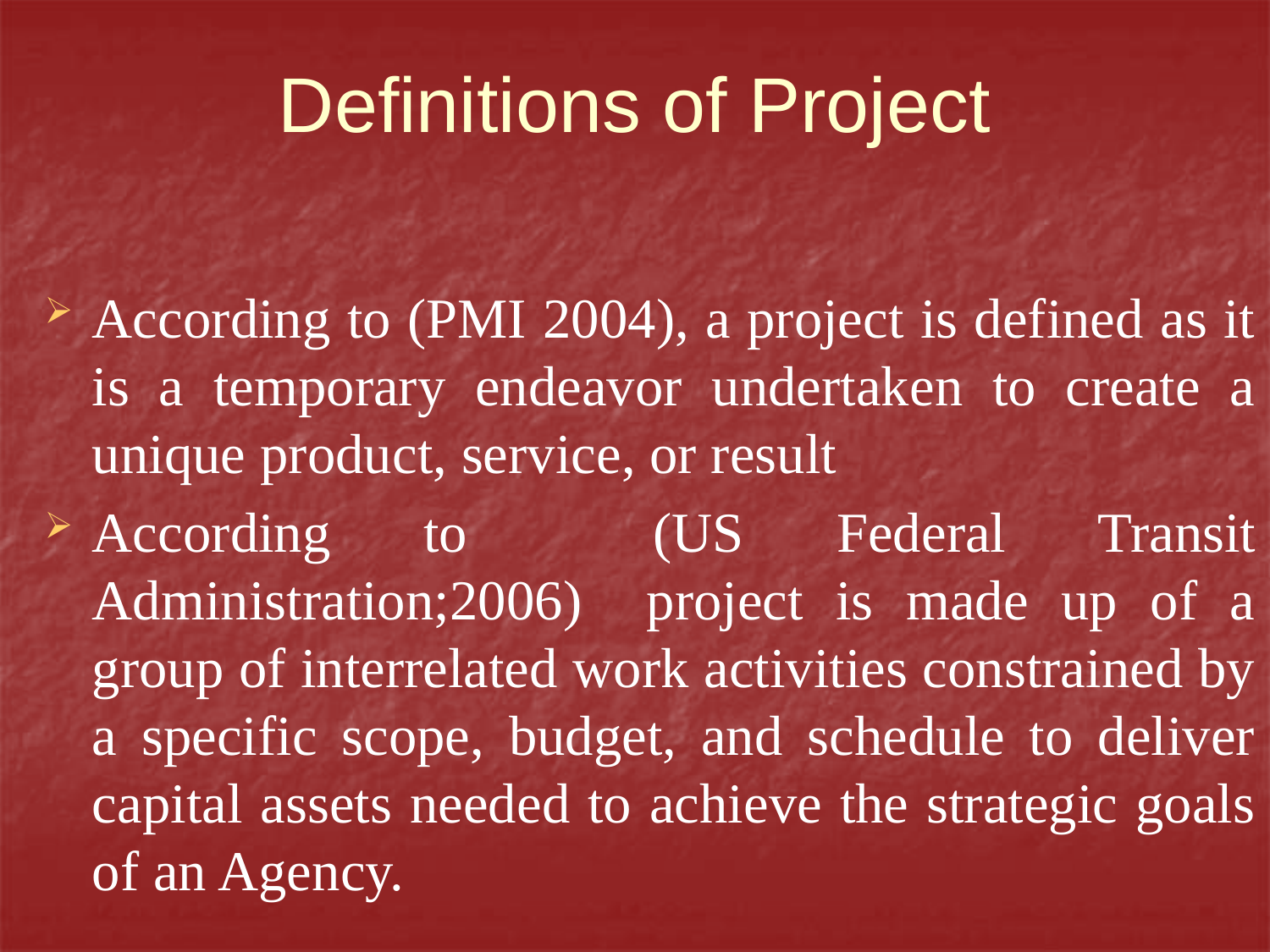

# Definitions of Project
According to (PMI 2004), a project is defined as it is a temporary endeavor undertaken to create a unique product, service, or result
According to  (US Federal Transit Administration;2006)  project is made up of a group of interrelated work activities constrained by a specific scope, budget, and schedule to deliver capital assets needed to achieve the strategic goals of an Agency.